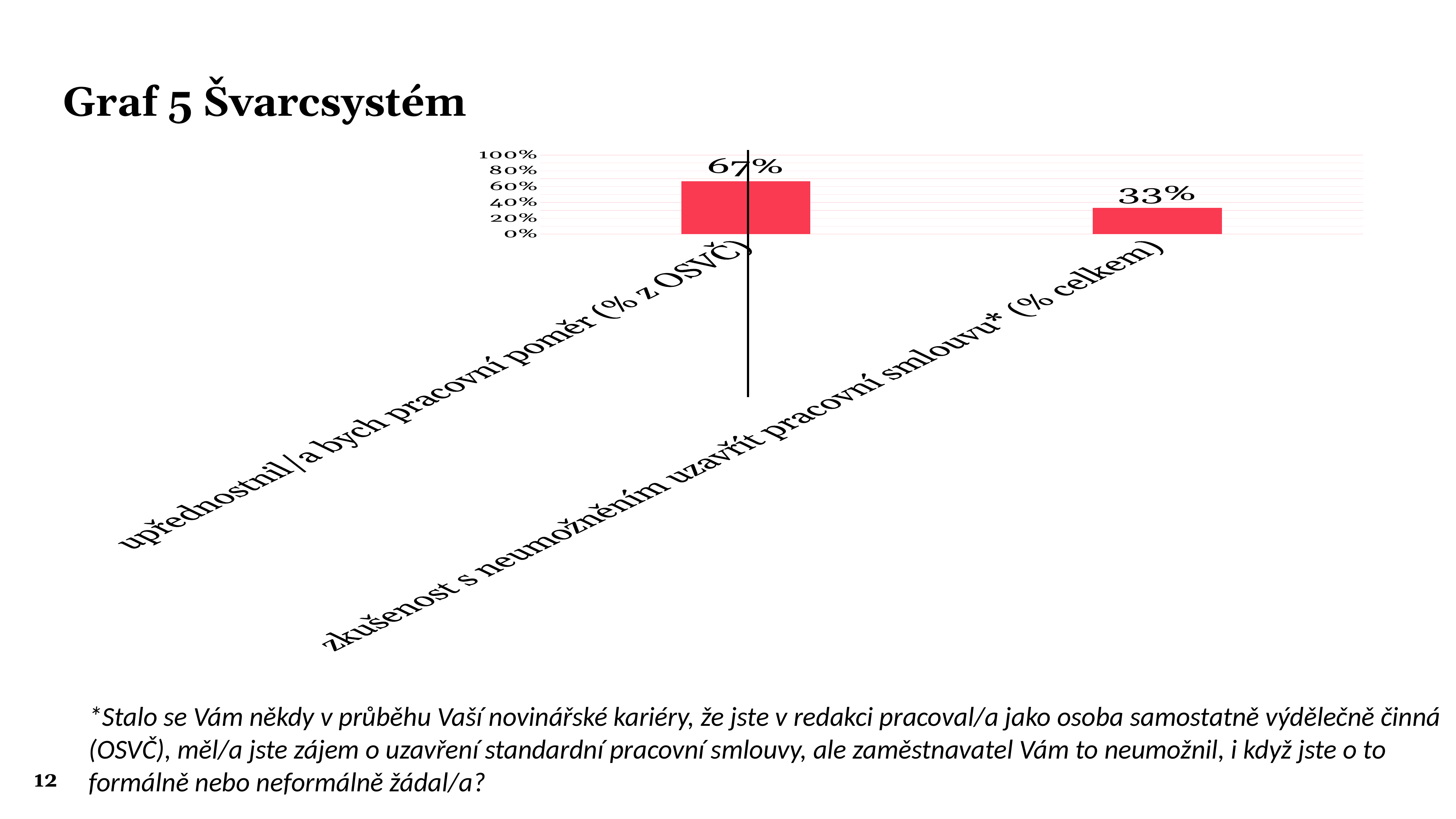

Graf 5 Švarcsystém

### Chart

| Category |  |
|---|---|
| upřednostnil/a bych pracovní poměr (% z OSVČ) | 0.67 |
| zkušenost s neumožněním uzavřít pracovní smlouvu* (% celkem) | 0.33 |
*Stalo se Vám někdy v průběhu Vaší novinářské kariéry, že jste v redakci pracoval/a jako osoba samostatně výdělečně činná (OSVČ), měl/a jste zájem o uzavření standardní pracovní smlouvy, ale zaměstnavatel Vám to neumožnil, i když jste o to formálně nebo neformálně žádal/a?
12